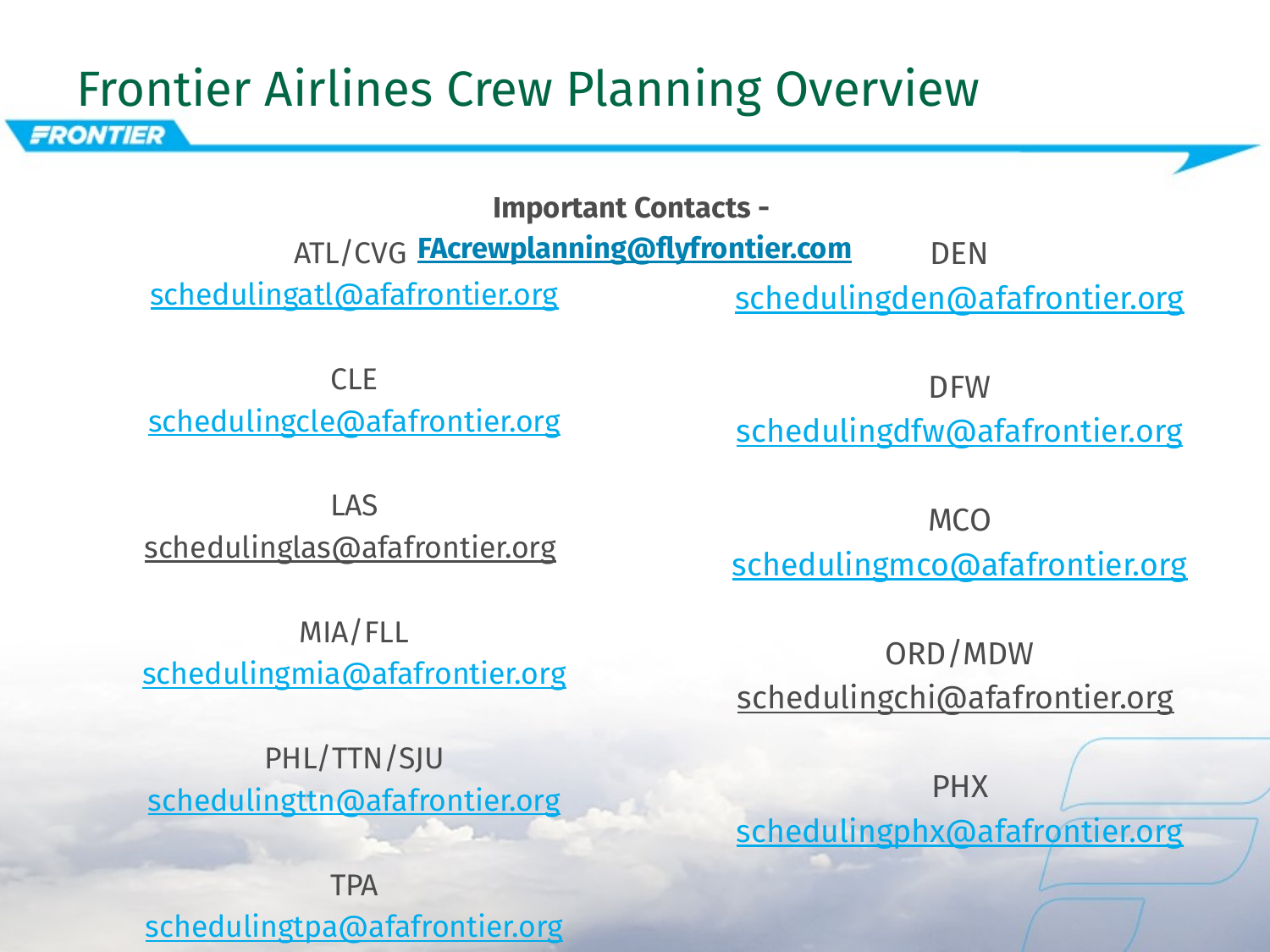

# Frontier Airlines Crew Planning Overview
Important Contacts -
FAcrewplanning@flyfrontier.com

ATL/CVG
schedulingatl@afafrontier.org

CLE
schedulingcle@afafrontier.org

LAS
schedulinglas@afafrontier.org

MIA/FLL
schedulingmia@afafrontier.org

PHL/TTN/SJU
schedulingttn@afafrontier.org

TPA
schedulingtpa@afafrontier.org

DEN
schedulingden@afafrontier.org

DFW
schedulingdfw@afafrontier.org

MCO
schedulingmco@afafrontier.org

ORD/MDW
schedulingchi@afafrontier.org

PHX
schedulingphx@afafrontier.org